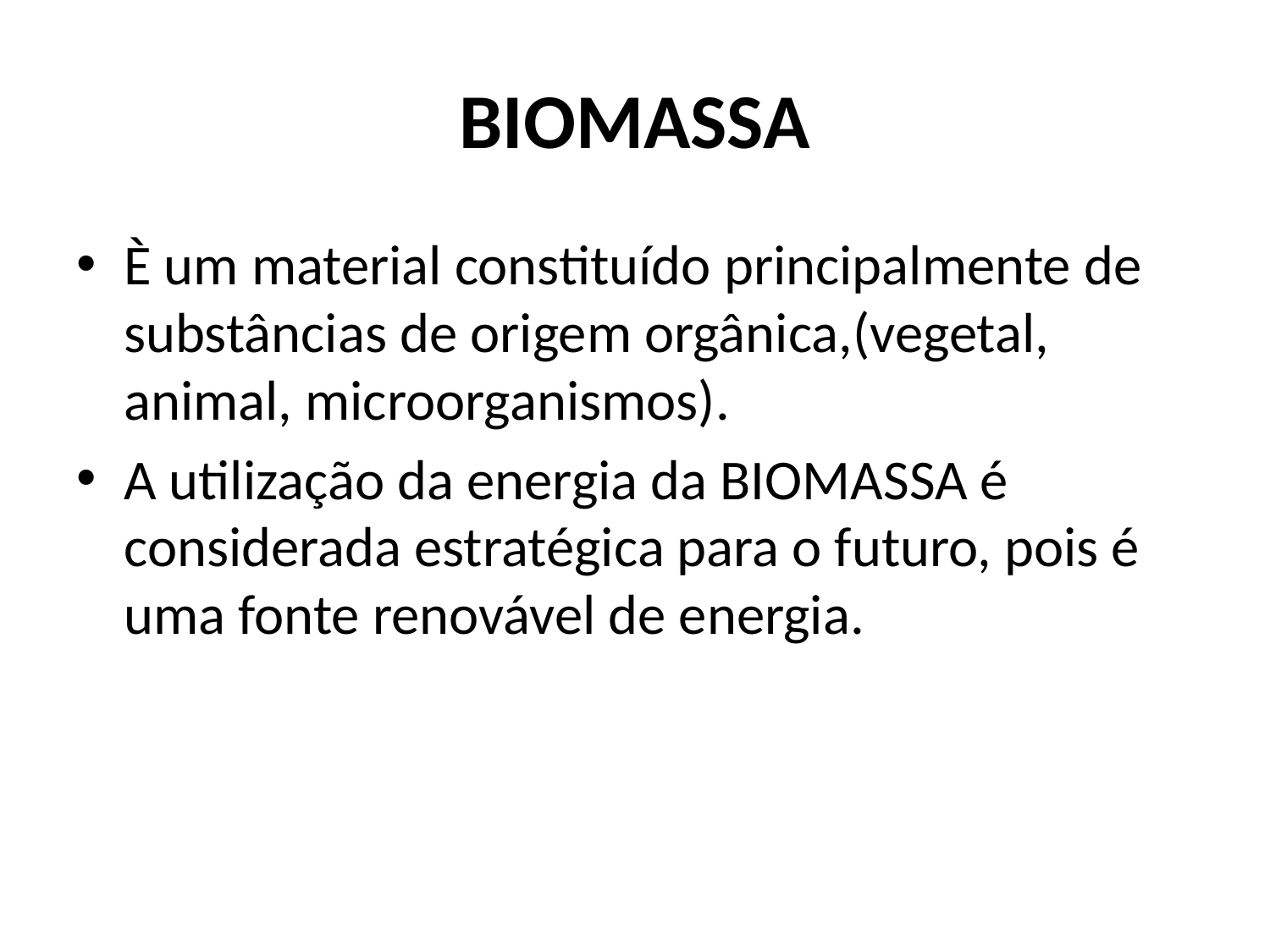

# BIOMASSA
È um material constituído principalmente de substâncias de origem orgânica,(vegetal, animal, microorganismos).
A utilização da energia da BIOMASSA é considerada estratégica para o futuro, pois é uma fonte renovável de energia.